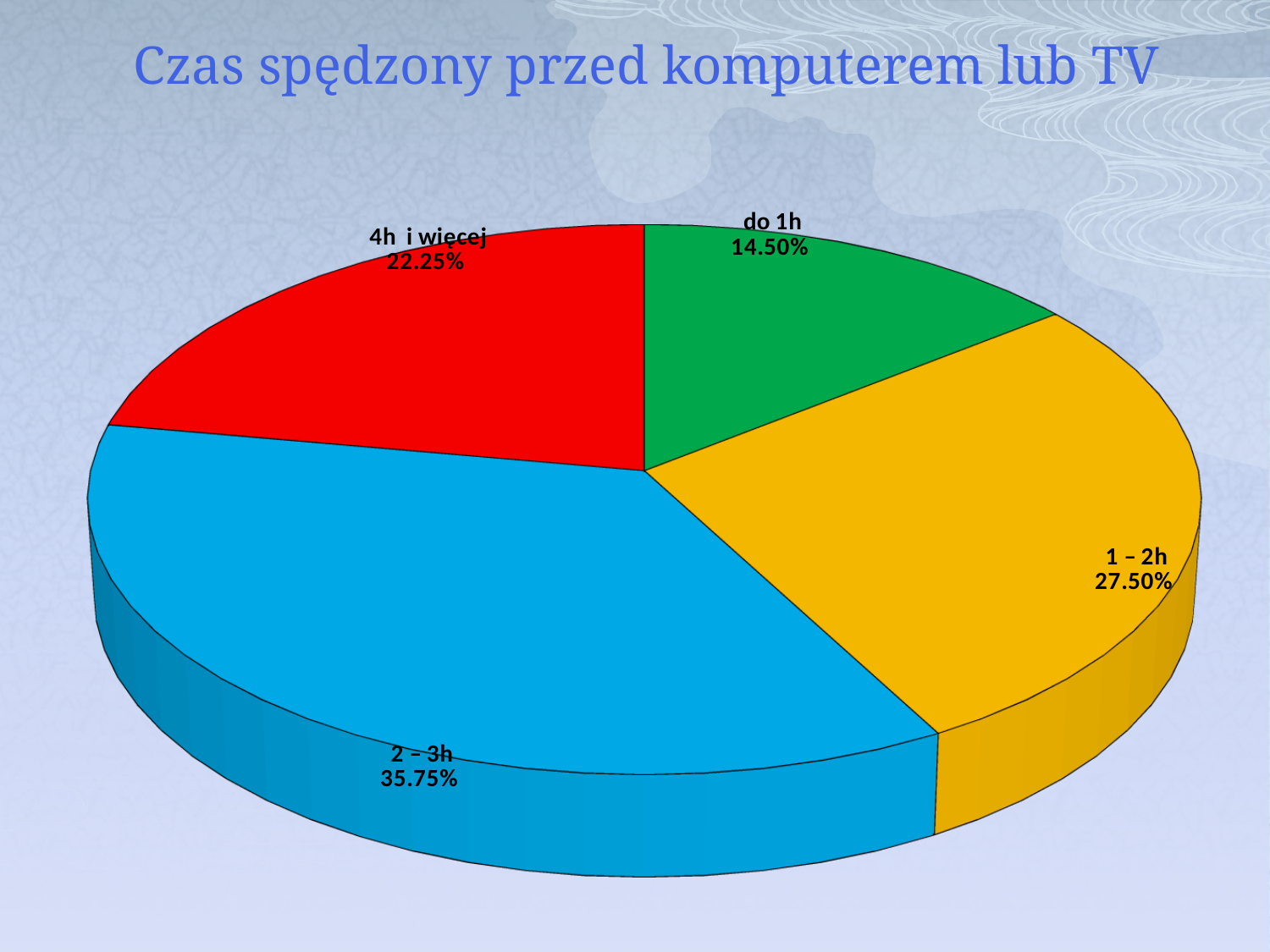

# Czas spędzony przed komputerem lub TV

[unsupported chart]